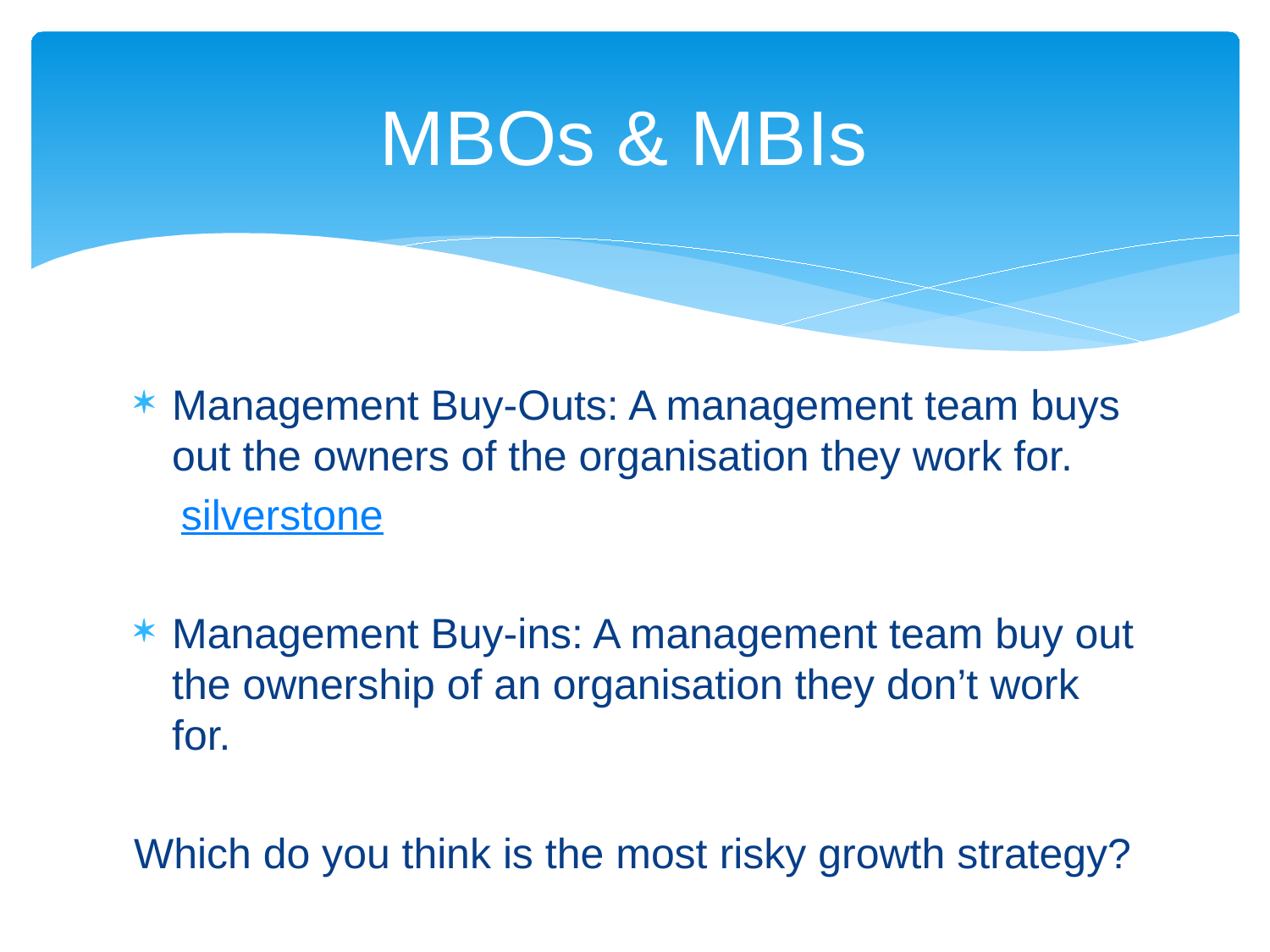

# MBOs & MBIs
Management Buy-Outs: A management team buys out the owners of the organisation they work for.
    silverstone

Management Buy-ins: A management team buy out the ownership of an organisation they don’t work for.

Which do you think is the most risky growth strategy?